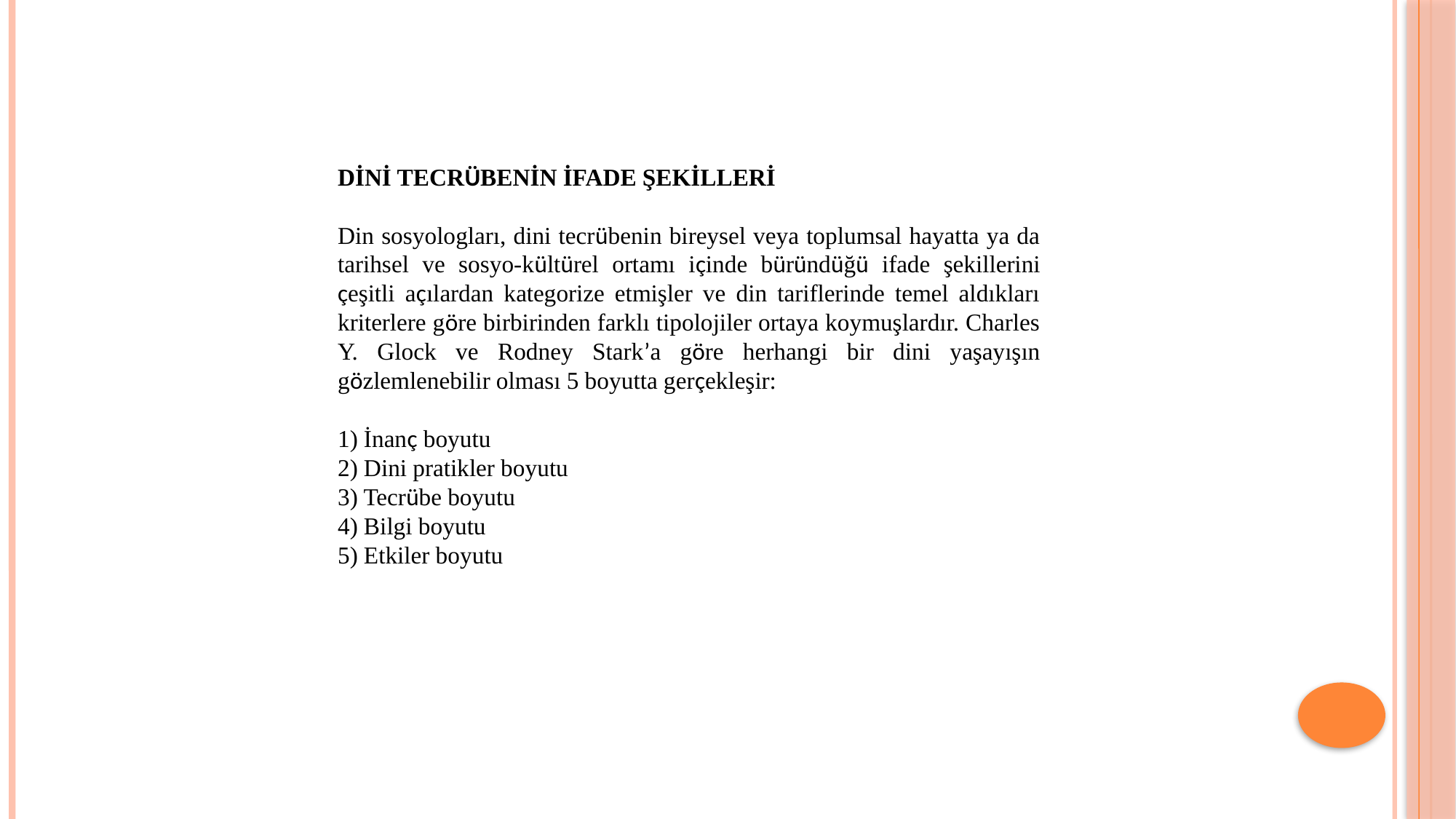

DİNİ TECRÜBENİN İFADE ŞEKİLLERİ

Din sosyologları, dini tecrübenin bireysel veya toplumsal hayatta ya da tarihsel ve sosyo-kültürel ortamı içinde büründüğü ifade şekillerini çeşitli açılardan kategorize etmişler ve din tariflerinde temel aldıkları kriterlere göre birbirinden farklı tipolojiler ortaya koymuşlardır. Charles Y. Glock ve Rodney Stark’a göre herhangi bir dini yaşayışın gözlemlenebilir olması 5 boyutta gerçekleşir:

1) İnanç boyutu
2) Dini pratikler boyutu
3) Tecrübe boyutu
4) Bilgi boyutu
5) Etkiler boyutu